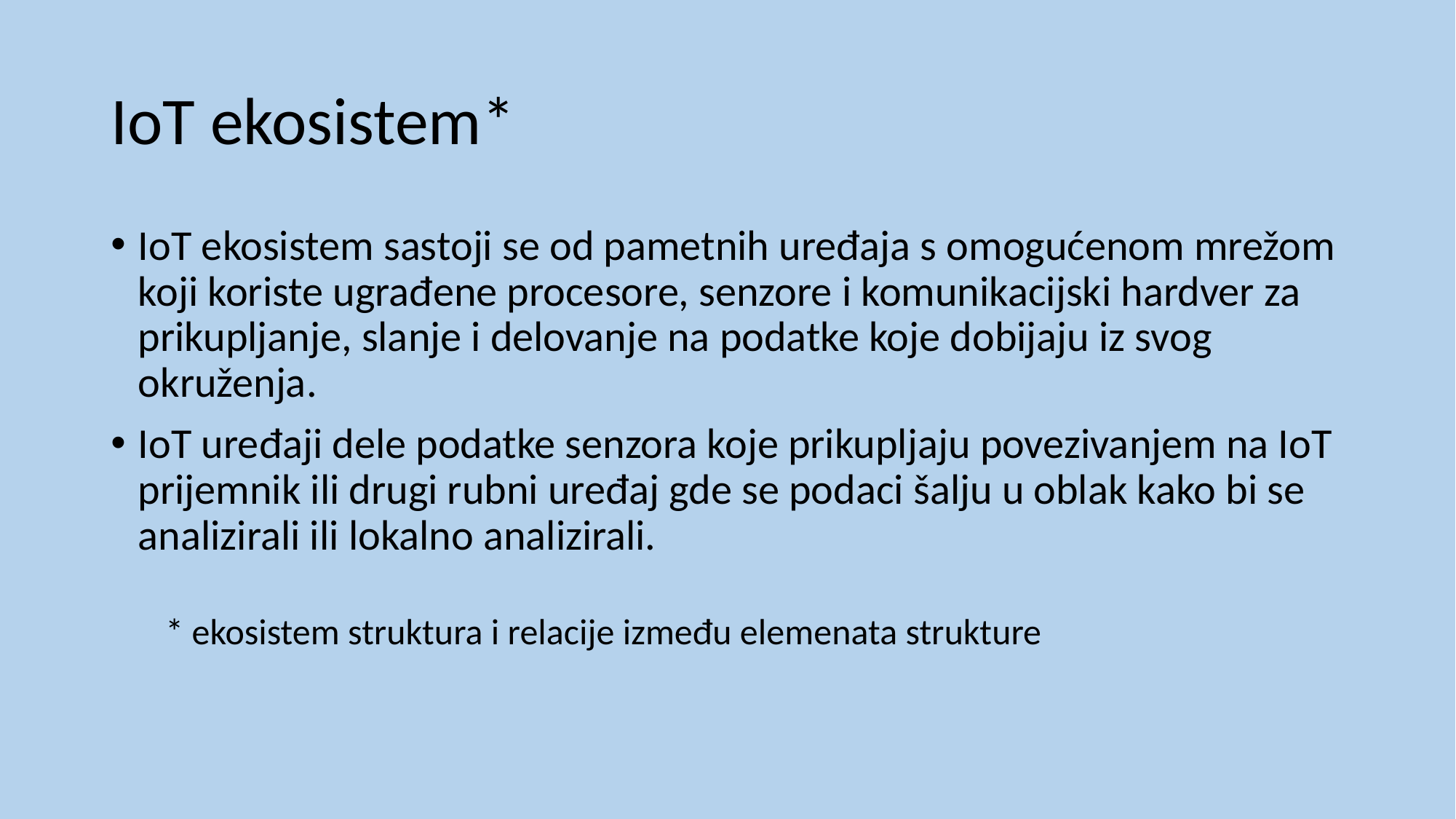

# IoT ekosistem*
IoT ekosistem sastoji se od pametnih uređaja s omogućenom mrežom koji koriste ugrađene procesore, senzore i komunikacijski hardver za prikupljanje, slanje i delovanje na podatke koje dobijaju iz svog okruženja.
IoT uređaji dele podatke senzora koje prikupljaju povezivanjem na IoT prijemnik ili drugi rubni uređaj gde se podaci šalju u oblak kako bi se analizirali ili lokalno analizirali.

* ekosistem struktura i relacije između elemenata strukture